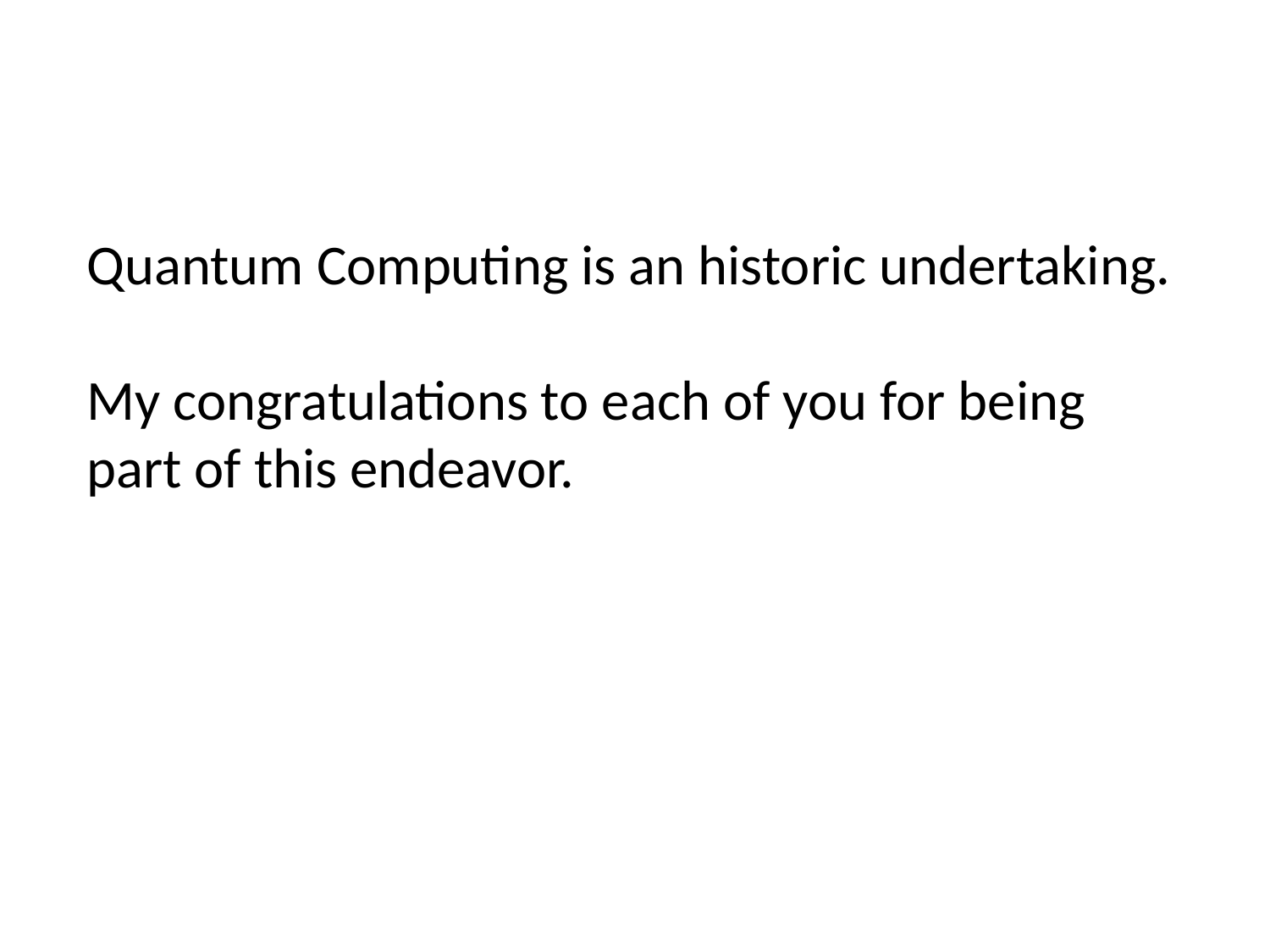

Quantum Computing is an historic undertaking.

My congratulations to each of you for being part of this endeavor.